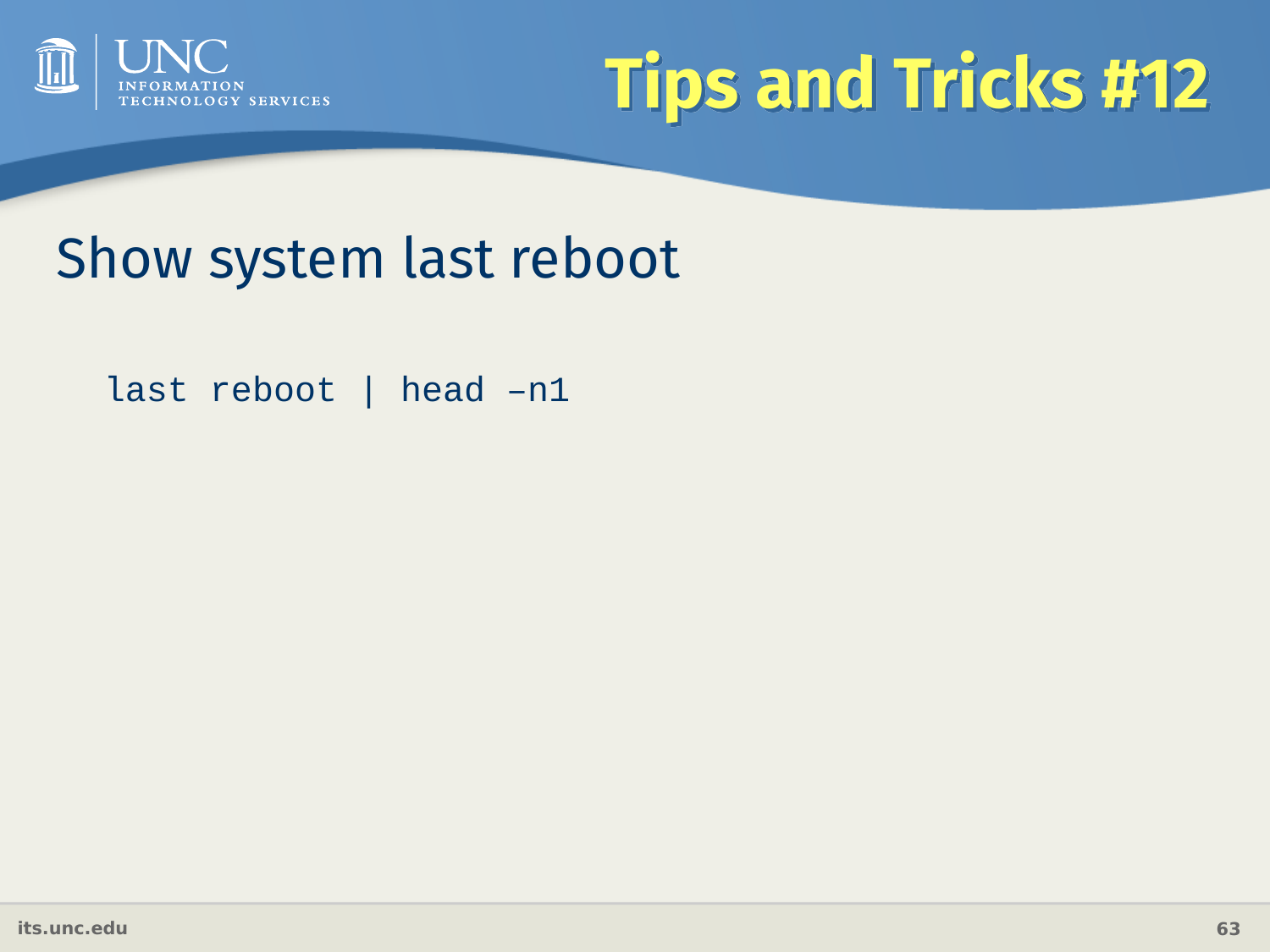

# Tips and Tricks #12
Show system last reboot

	last reboot | head –n1